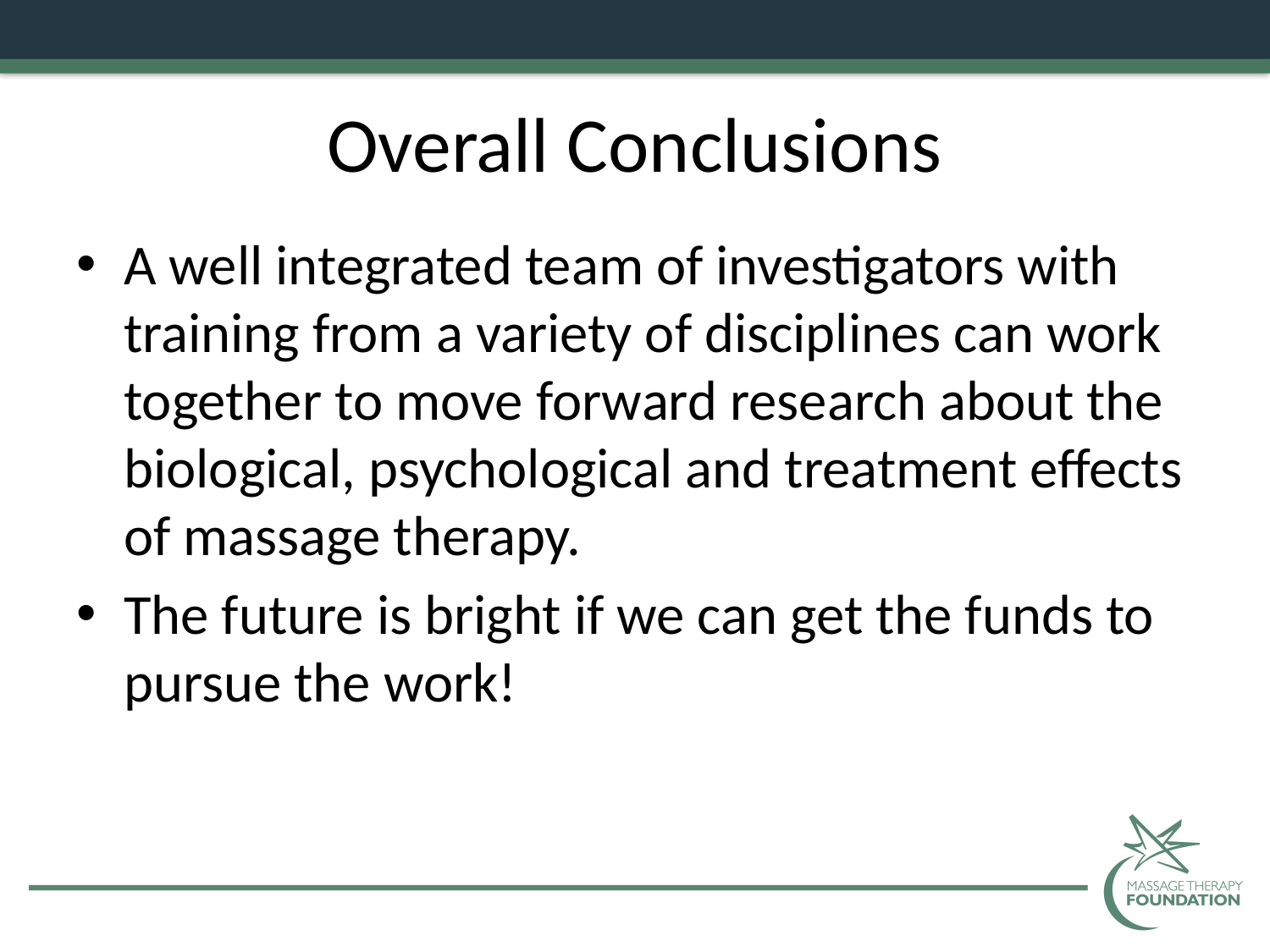

# Overall Conclusions
A well integrated team of investigators with training from a variety of disciplines can work together to move forward research about the biological, psychological and treatment effects of massage therapy.
The future is bright if we can get the funds to pursue the work!